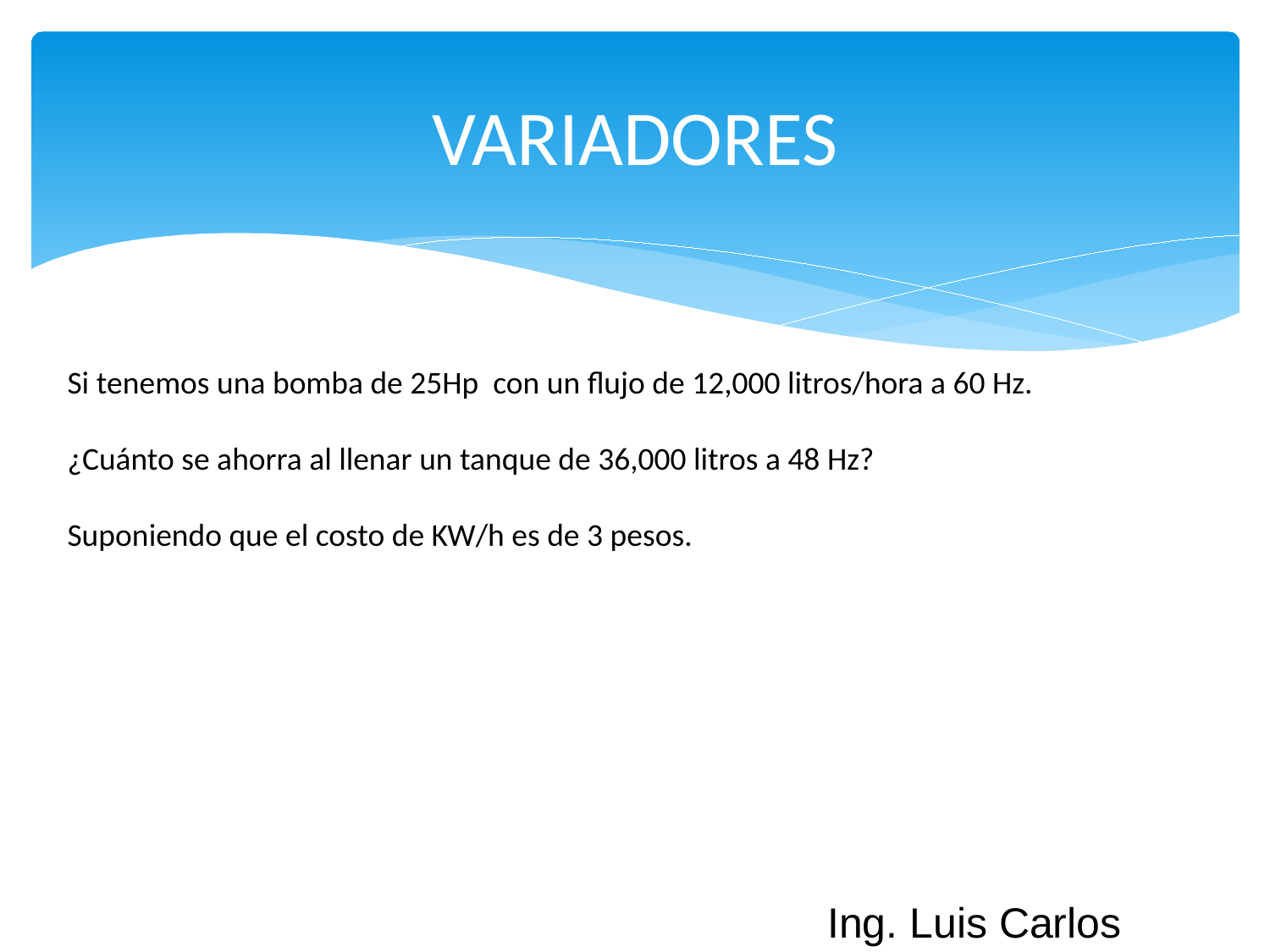

# VARIADORES
Si tenemos una bomba de 25Hp  con un flujo de 12,000 litros/hora a 60 Hz.

¿Cuánto se ahorra al llenar un tanque de 36,000 litros a 48 Hz?

Suponiendo que el costo de KW/h es de 3 pesos.
Ing. Luis Carlos Ortega